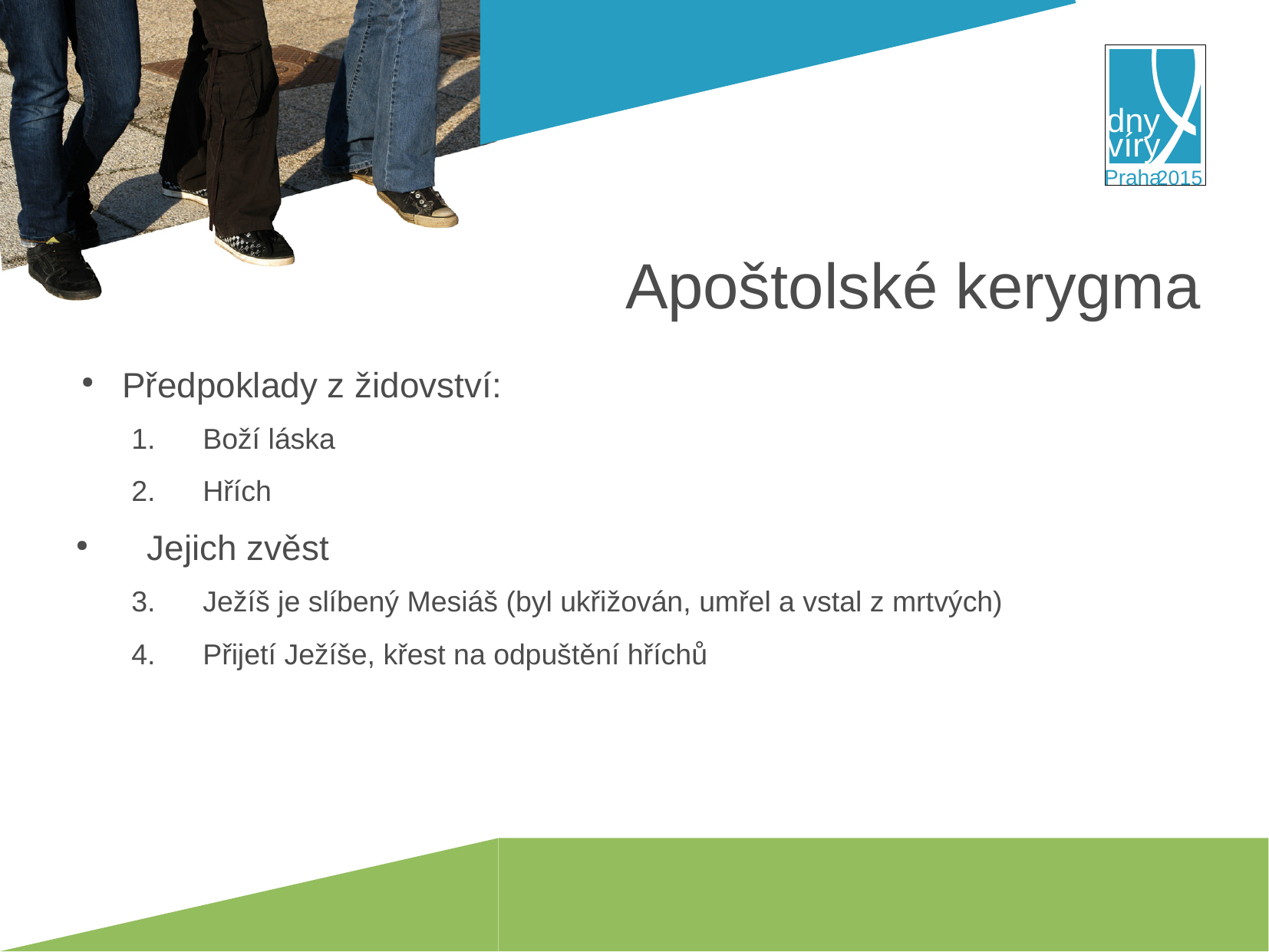

# Apoštolské kerygma
Předpoklady z židovství:
Boží láska
Hřích
Jejich zvěst
Ježíš je slíbený Mesiáš (byl ukřižován, umřel a vstal z mrtvých)
Přijetí Ježíše, křest na odpuštění hříchů